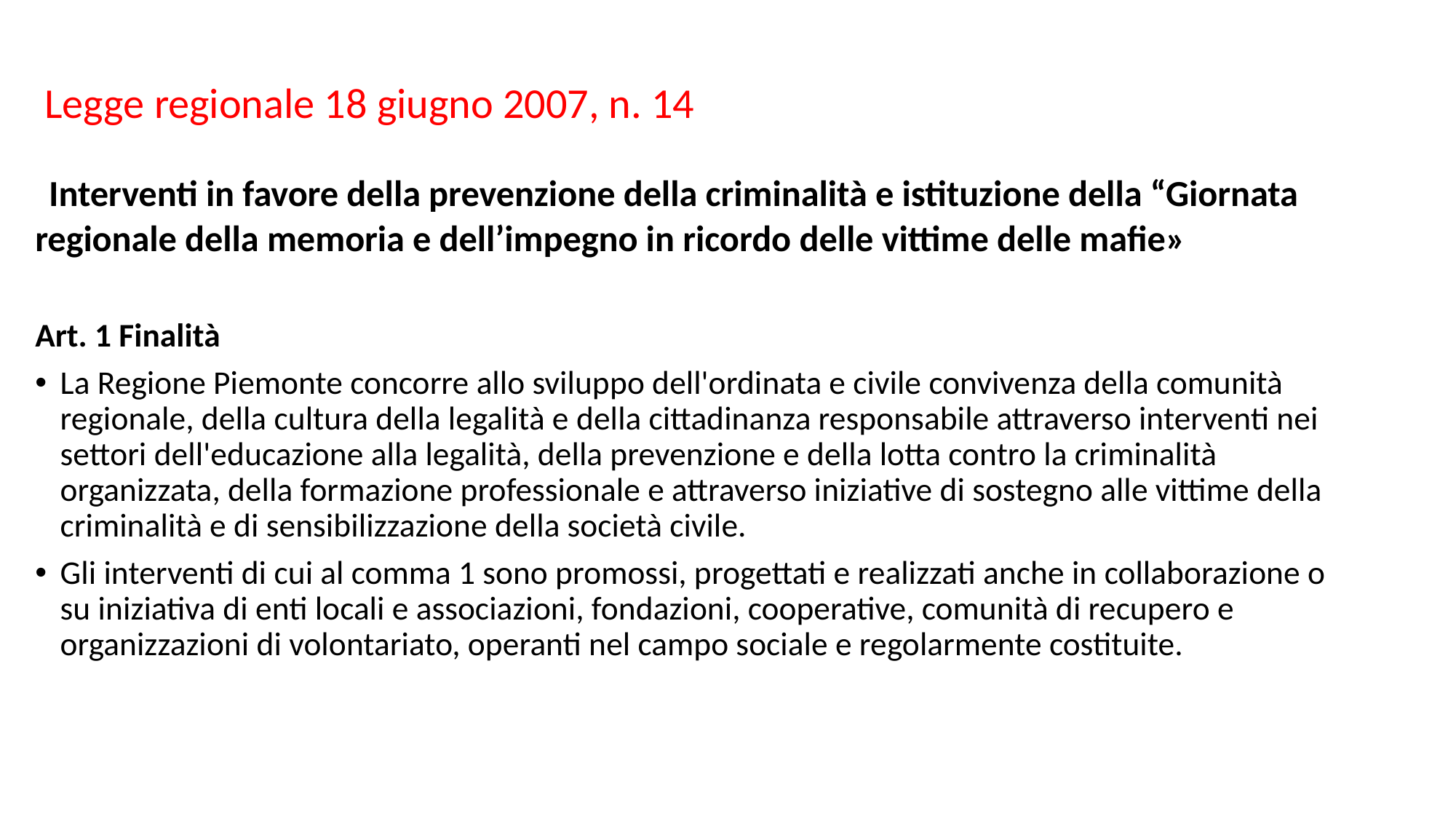

# Legge regionale 18 giugno 2007, n. 14
 Interventi in favore della prevenzione della criminalità e istituzione della “Giornata regionale della memoria e dell’impegno in ricordo delle vittime delle mafie»

Art. 1 Finalità
La Regione Piemonte concorre allo sviluppo dell'ordinata e civile convivenza della comunità regionale, della cultura della legalità e della cittadinanza responsabile attraverso interventi nei settori dell'educazione alla legalità, della prevenzione e della lotta contro la criminalità organizzata, della formazione professionale e attraverso iniziative di sostegno alle vittime della criminalità e di sensibilizzazione della società civile.
Gli interventi di cui al comma 1 sono promossi, progettati e realizzati anche in collaborazione o su iniziativa di enti locali e associazioni, fondazioni, cooperative, comunità di recupero e organizzazioni di volontariato, operanti nel campo sociale e regolarmente costituite.